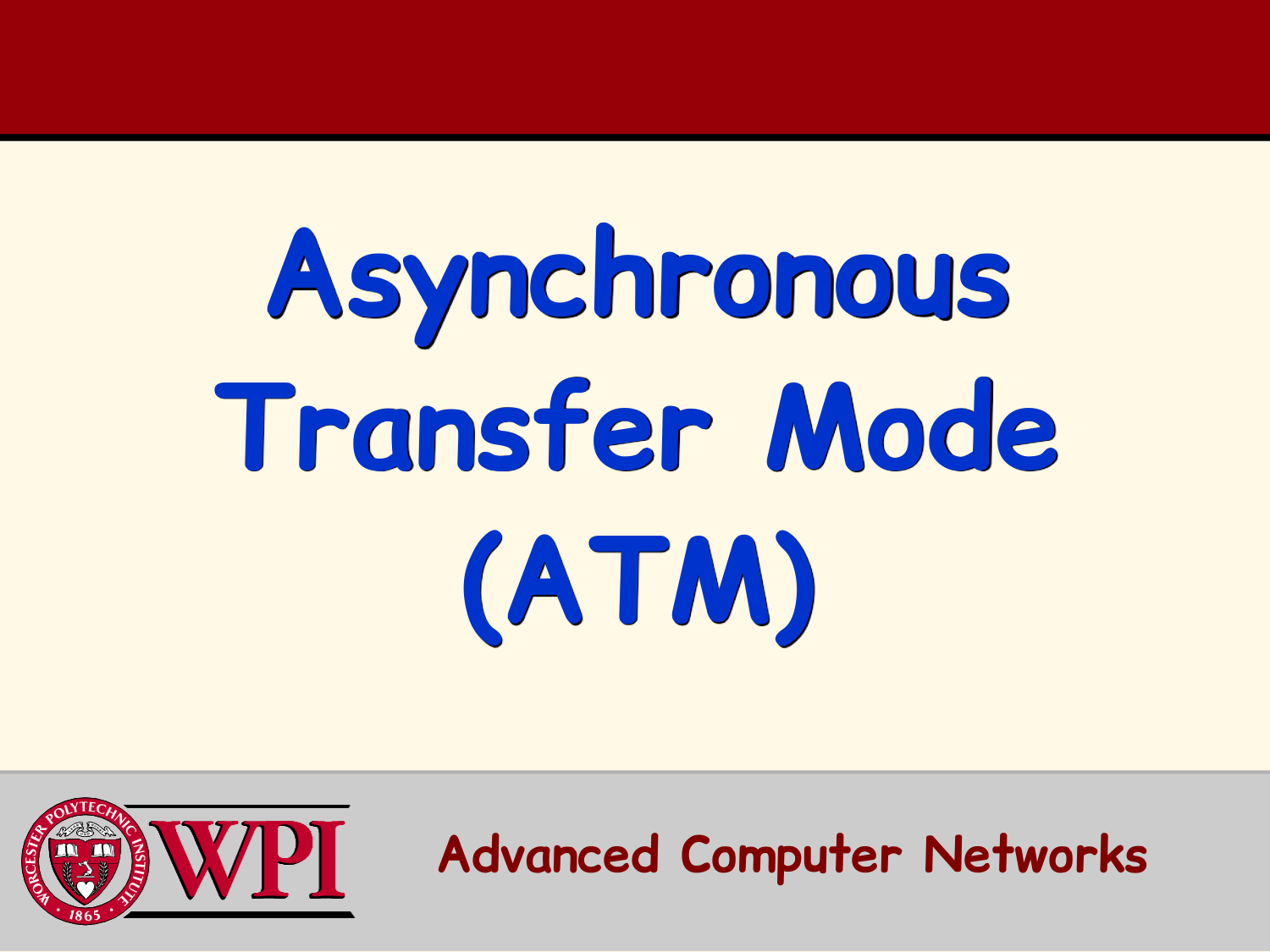

# Asynchronous Transfer Mode (ATM)
Advanced Computer Networks